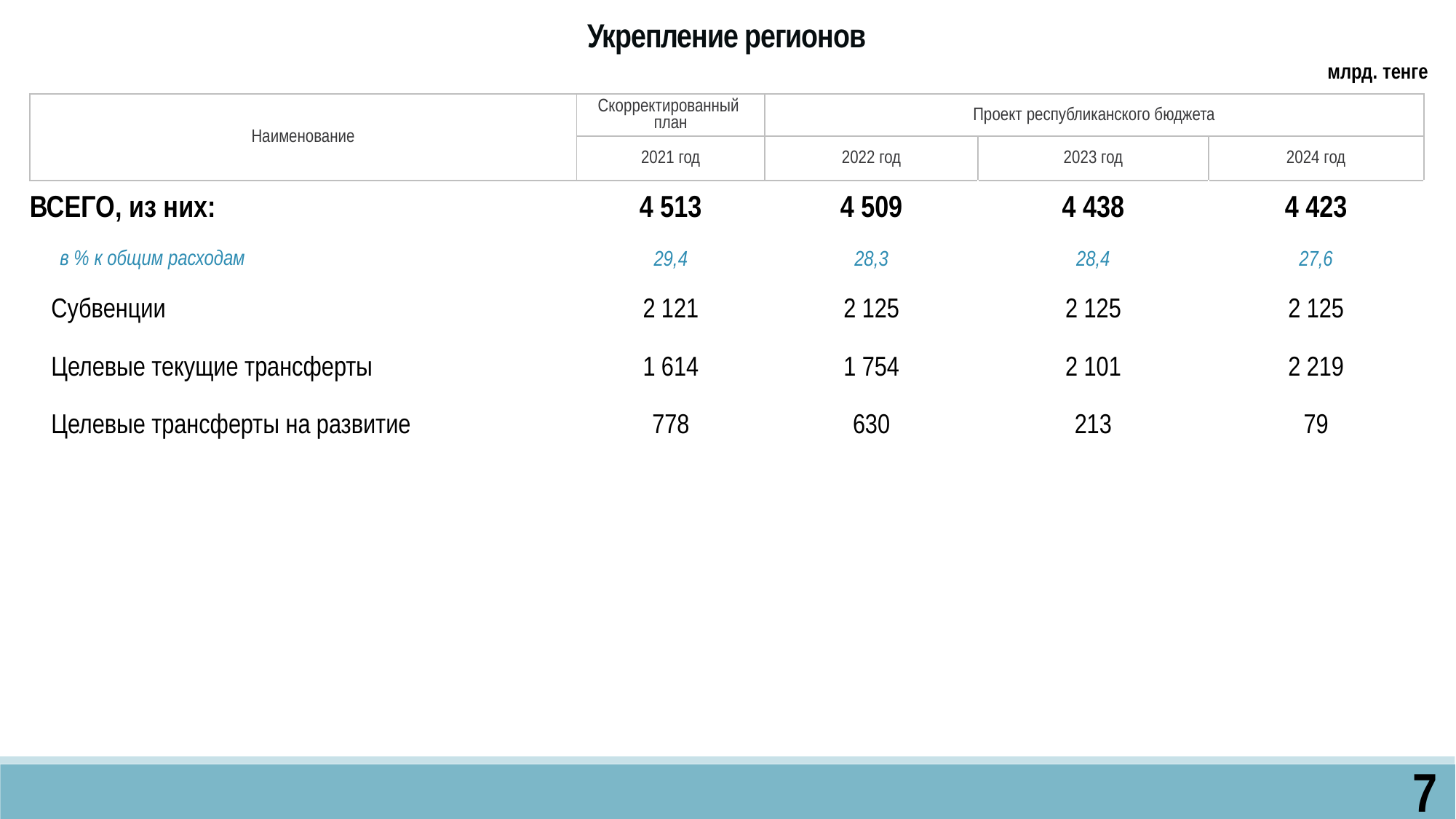

Укрепление регионов
млрд. тенге
| Наименование | Скорректированный план | Проект республиканского бюджета |  |  |
| --- | --- | --- | --- | --- |
|  | 2021 год | 2022 год | 2023 год | 2024 год |
| ВСЕГО, из них: | 4 513 | 4 509 | 4 438 | 4 423 |
| в % к общим расходам | 29,4 | 28,3 | 28,4 | 27,6 |
| Субвенции | 2 121 | 2 125 | 2 125 | 2 125 |
| Целевые текущие трансферты | 1 614 | 1 754 | 2 101 | 2 219 |
| Целевые трансферты на развитие | 778 | 630 | 213 | 79 |
7